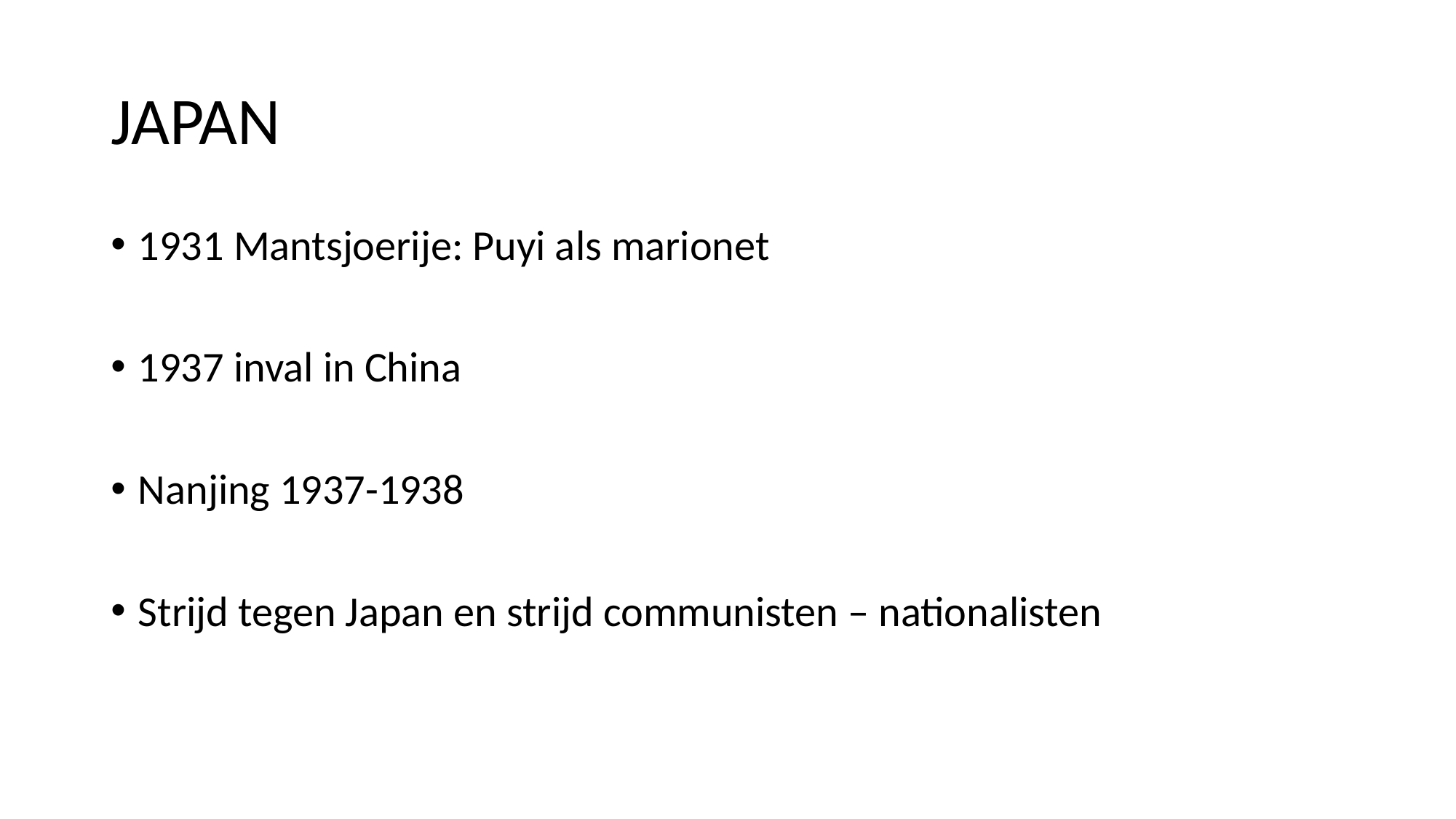

# JAPAN
1931 Mantsjoerije: Puyi als marionet

1937 inval in China

Nanjing 1937-1938

Strijd tegen Japan en strijd communisten – nationalisten